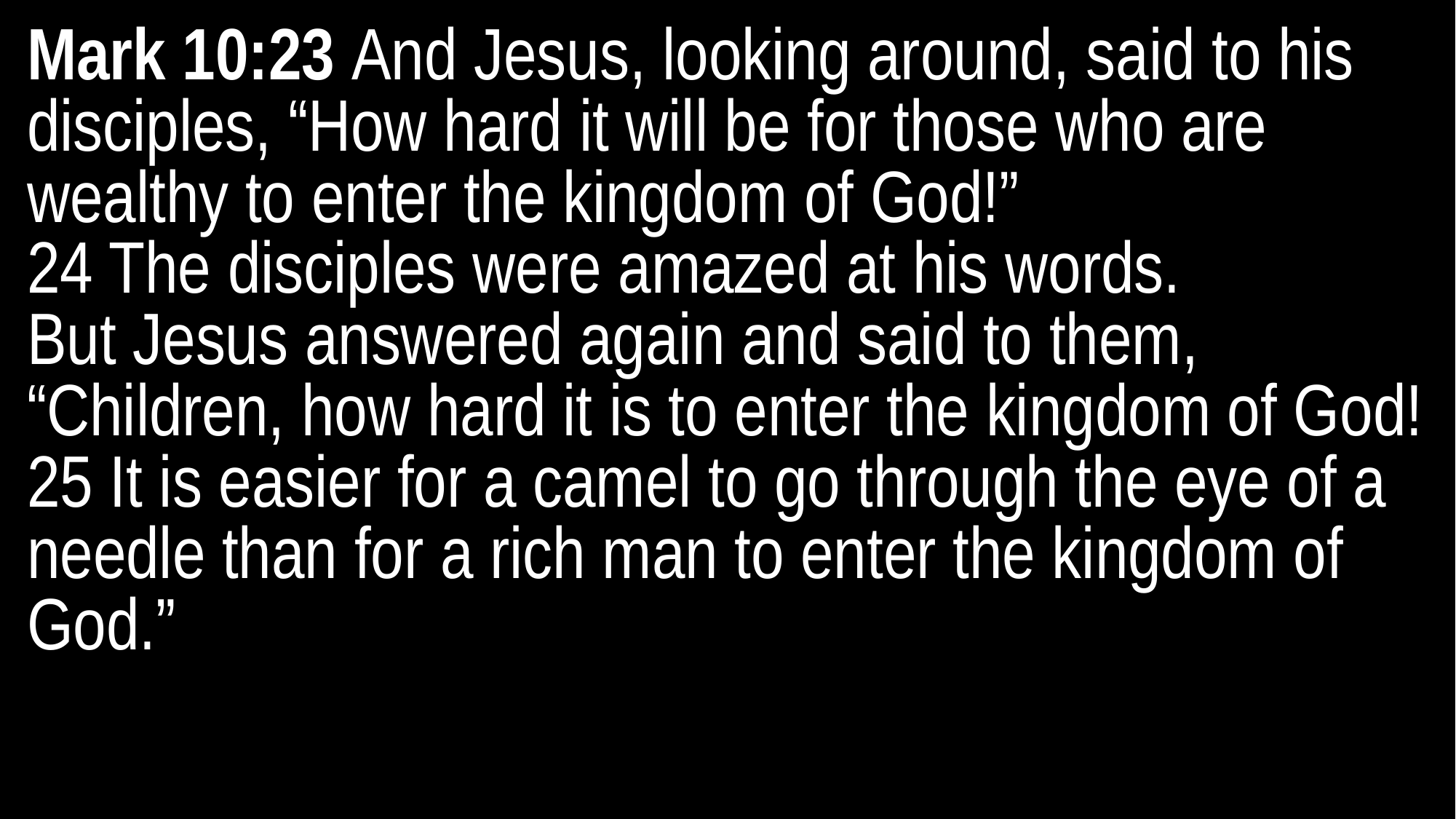

Mark 10:23 And Jesus, looking around, said to his disciples, “How hard it will be for those who are wealthy to enter the kingdom of God!”
24 The disciples were amazed at his words.
But Jesus answered again and said to them, “Children, how hard it is to enter the kingdom of God!
25 It is easier for a camel to go through the eye of a needle than for a rich man to enter the kingdom of God.”